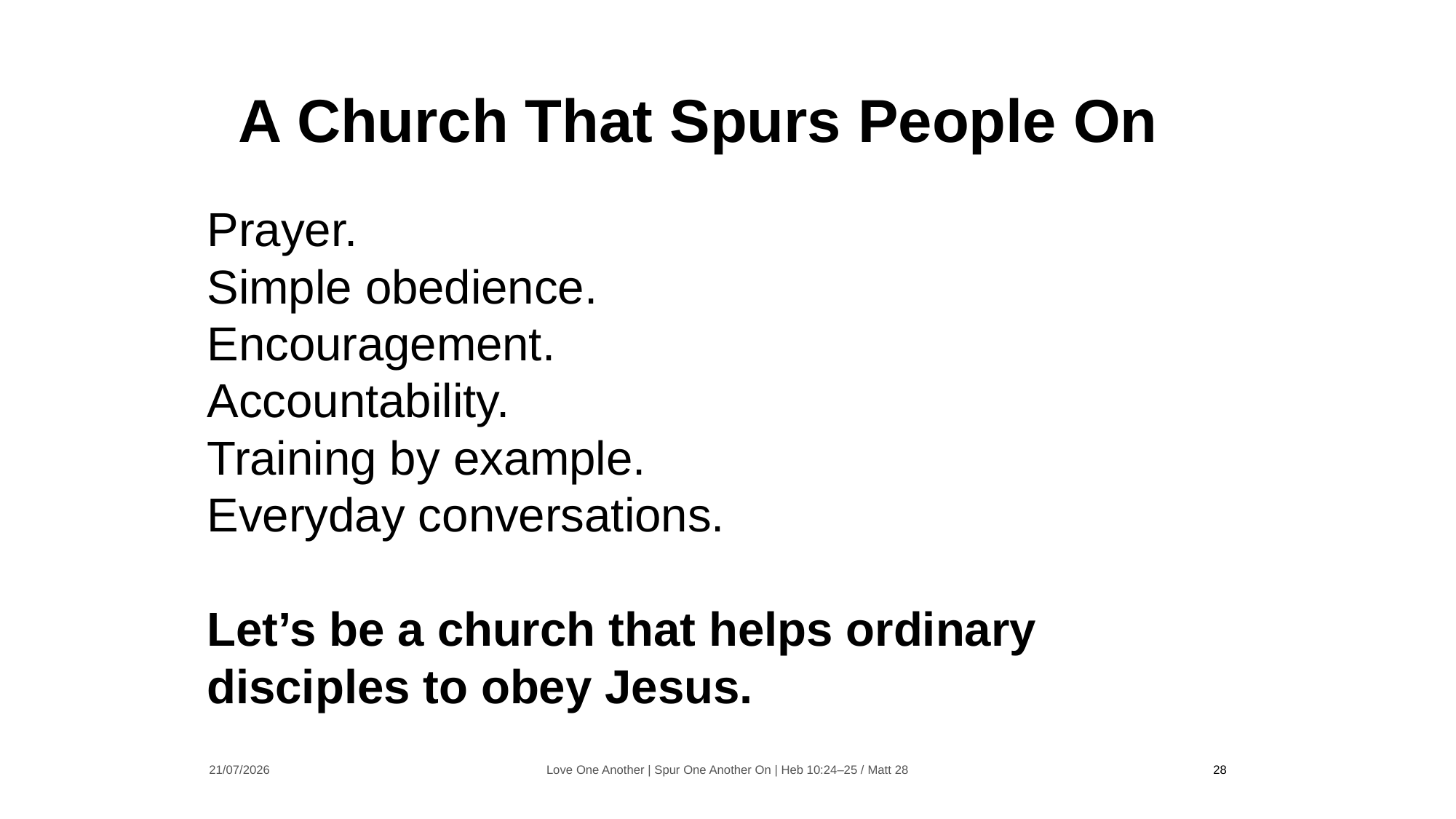

A Church That Spurs People On
Prayer.
Simple obedience.
Encouragement.
Accountability.
Training by example.
Everyday conversations.

Let’s be a church that helps ordinary disciples to obey Jesus.
21/07/2026
Love One Another | Spur One Another On | Heb 10:24–25 / Matt 28
28